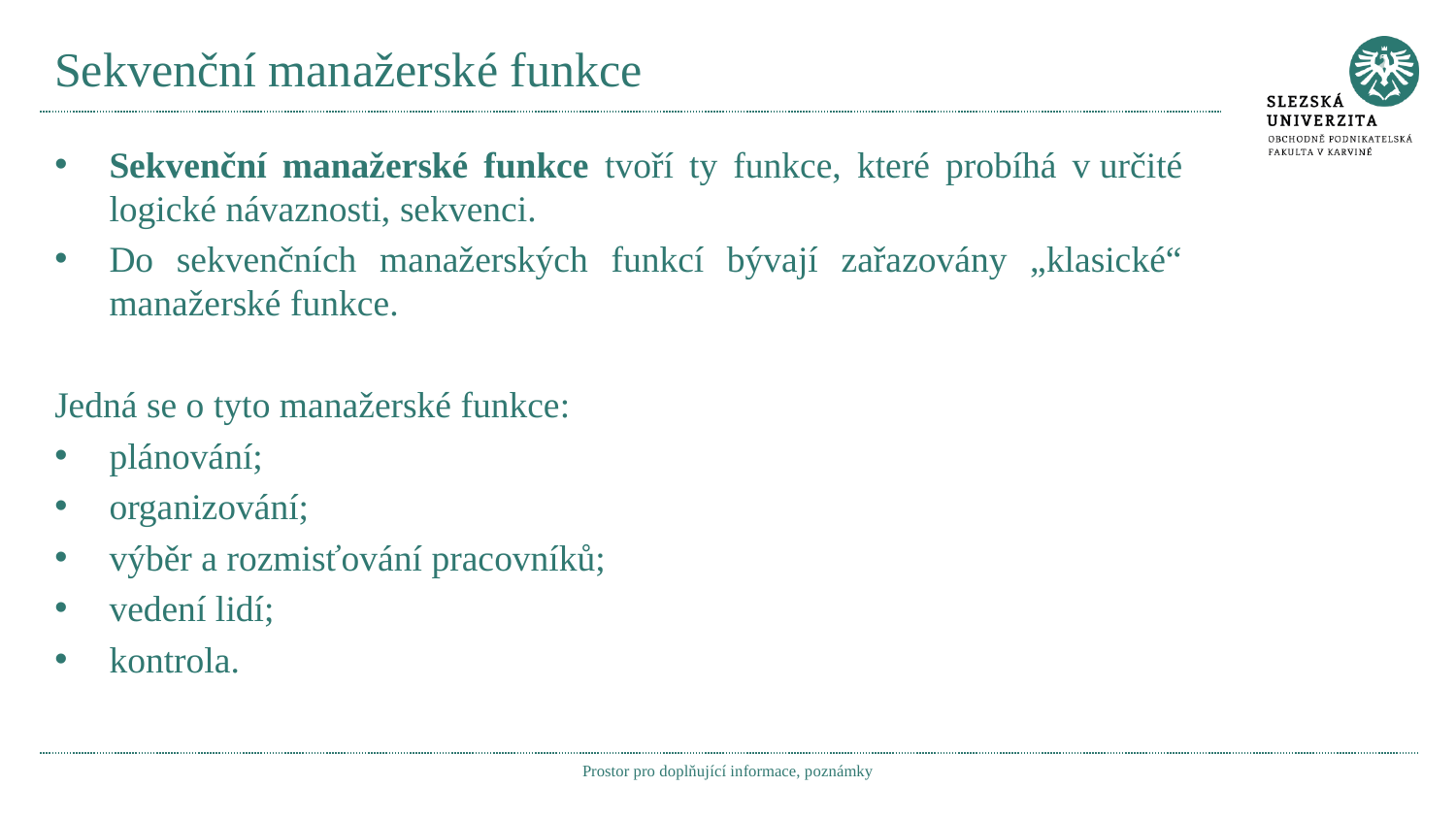

# Sekvenční manažerské funkce
Sekvenční manažerské funkce tvoří ty funkce, které probíhá v určité logické návaznosti, sekvenci.
Do sekvenčních manažerských funkcí bývají zařazovány „klasické“ manažerské funkce.

Jedná se o tyto manažerské funkce:
plánování;
organizování;
výběr a rozmisťování pracovníků;
vedení lidí;
kontrola.
Prostor pro doplňující informace, poznámky